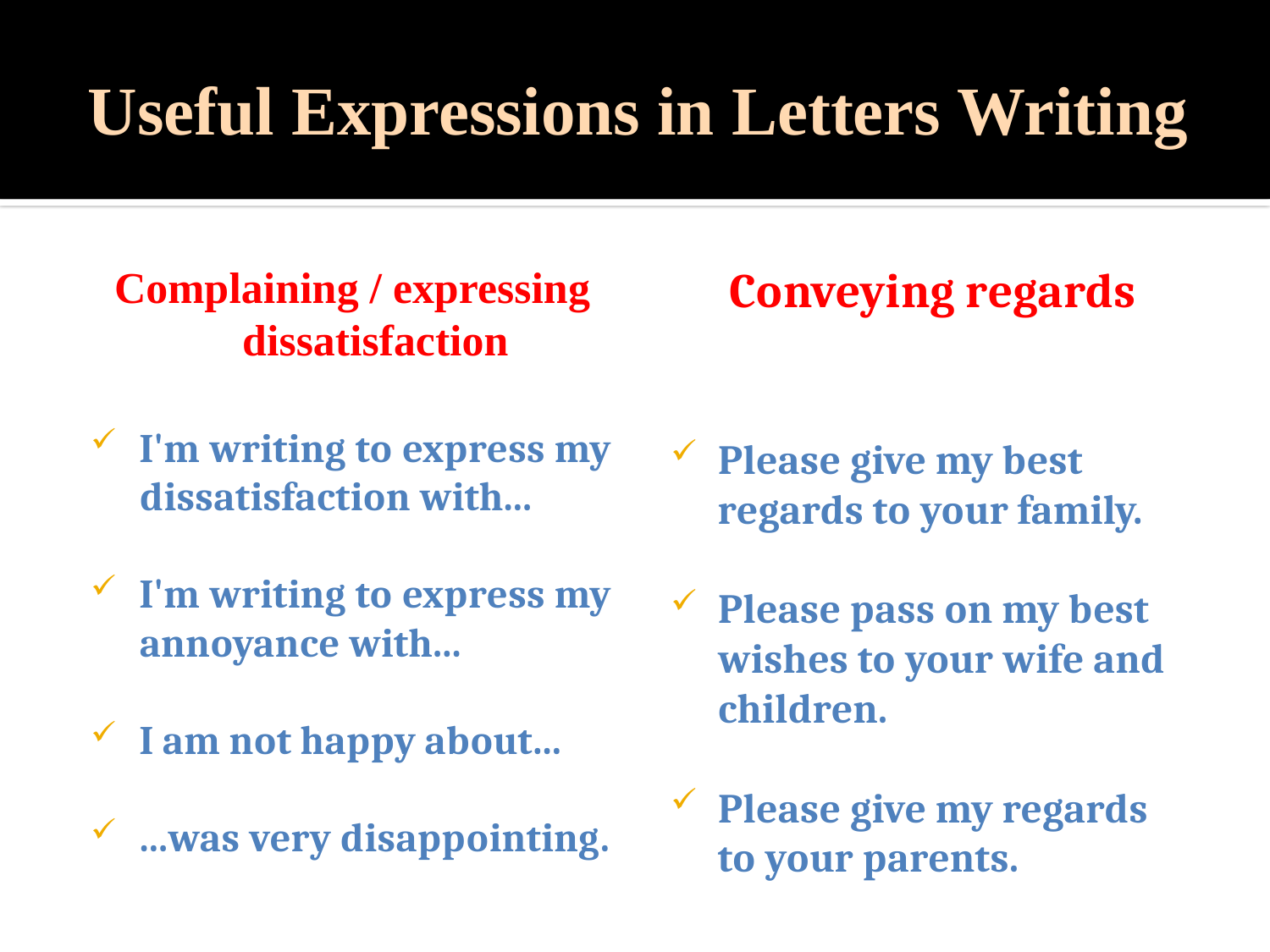

# Useful Expressions in Letters Writing
Complaining / expressing dissatisfaction

I'm writing to express my dissatisfaction with...

I'm writing to express my annoyance with...

I am not happy about...

...was very disappointing.

Conveying regards

Please give my best regards to your family.

Please pass on my best wishes to your wife and children.

Please give my regards to your parents.